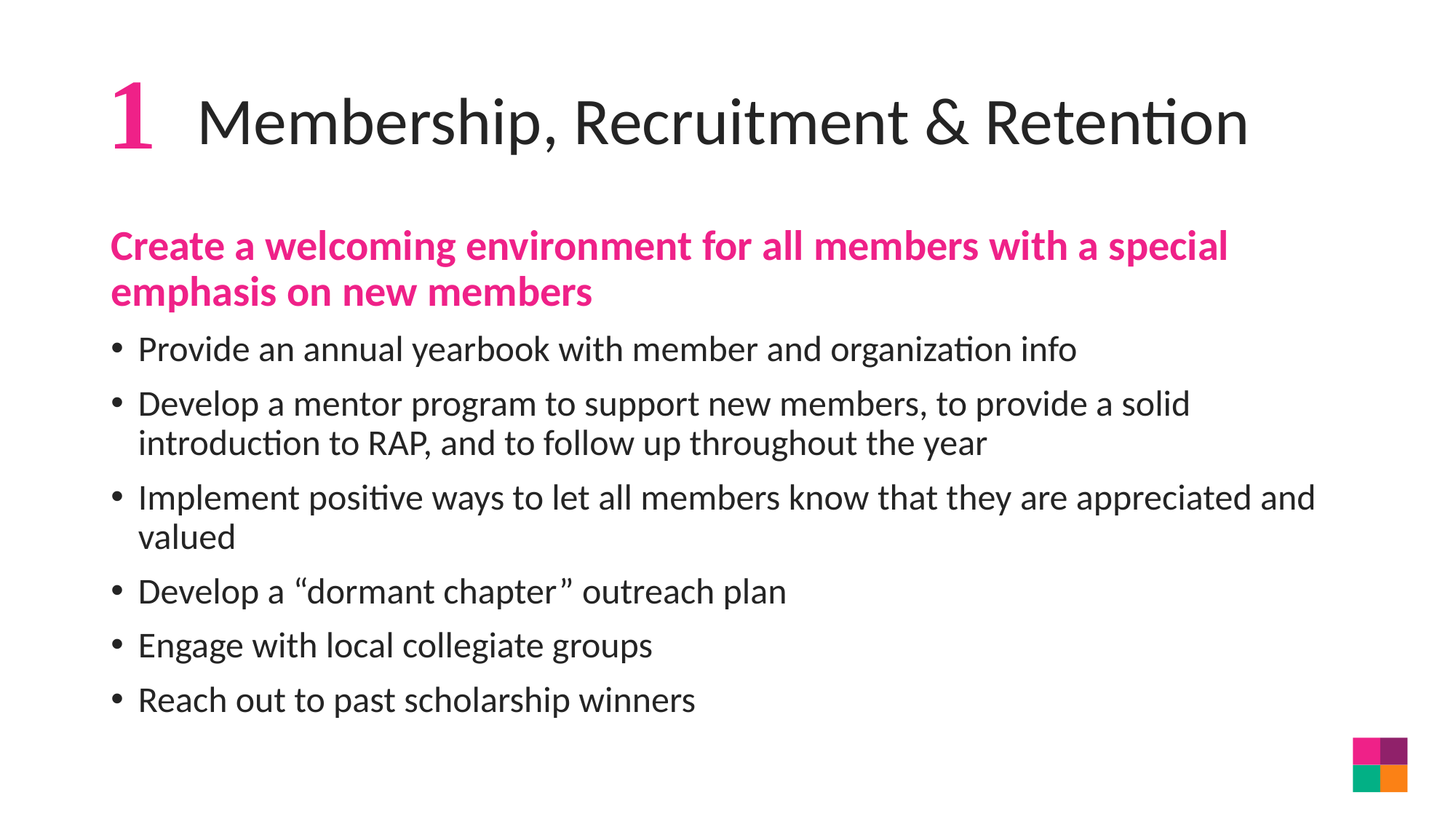

1
# Membership, Recruitment & Retention
Create a welcoming environment for all members with a special emphasis on new members
Provide an annual yearbook with member and organization info
Develop a mentor program to support new members, to provide a solid introduction to RAP, and to follow up throughout the year
Implement positive ways to let all members know that they are appreciated and valued
Develop a “dormant chapter” outreach plan
Engage with local collegiate groups
Reach out to past scholarship winners